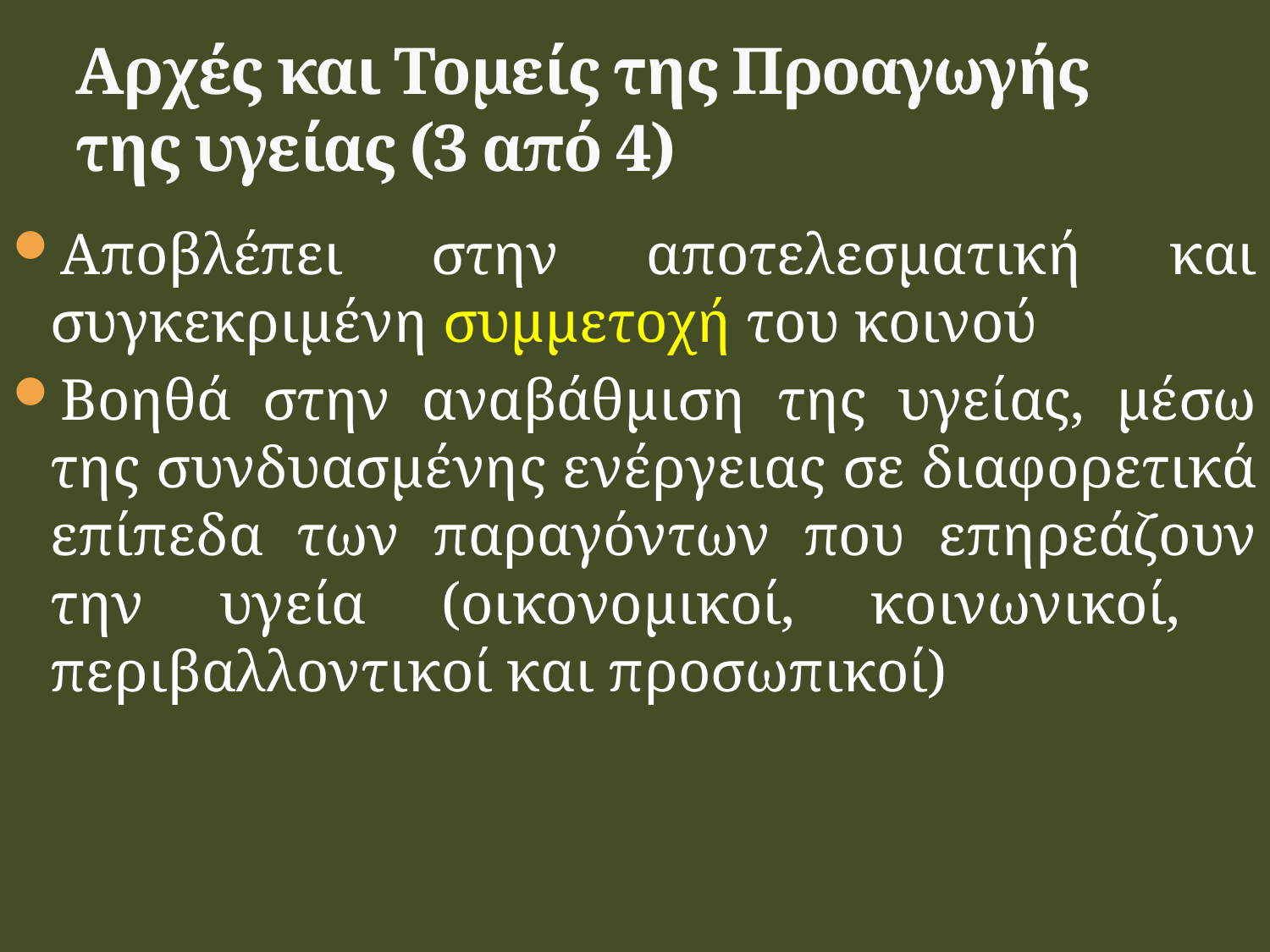

# Αρχές και Τομείς της Προαγωγής της υγείας (3 από 4)
Αποβλέπει στην αποτελεσματική και συγκεκριμένη συμμετοχή του κοινού
Βοηθά στην αναβάθμιση της υγείας, μέσω της συνδυασμένης ενέργειας σε διαφορετικά επίπεδα των παραγόντων που επηρεάζουν την υγεία (οικονομικοί, κοινωνικοί,  περιβαλλοντικοί και προσωπικοί)